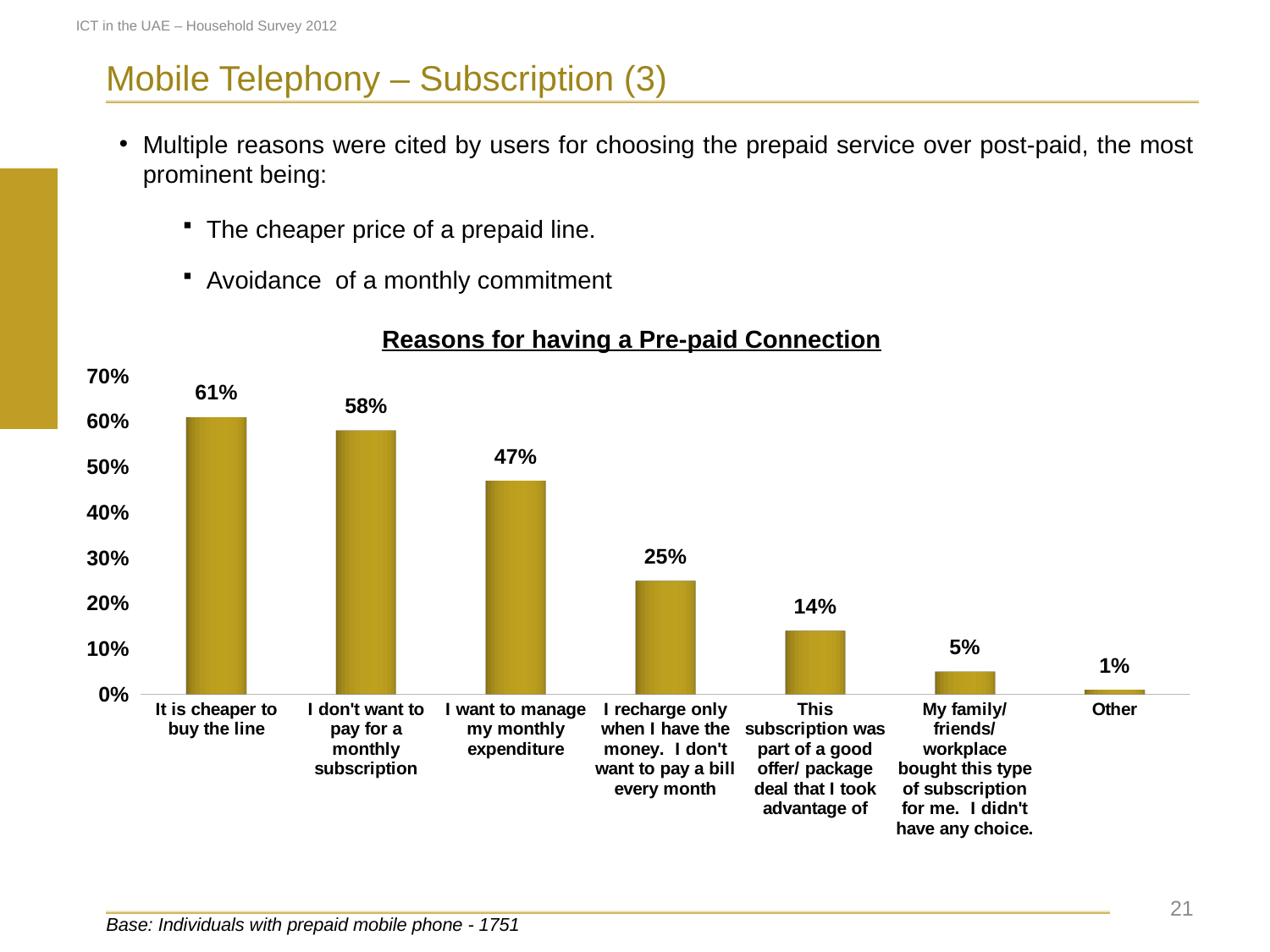

ICT in the UAE – Household Survey 2012
Mobile Telephony – Subscription (3)
Multiple reasons were cited by users for choosing the prepaid service over post-paid, the most prominent being:

The cheaper price of a prepaid line.
Avoidance  of a monthly commitment
Reasons for having a Pre-paid Connection

[unsupported chart]

[unsupported chart]

  21
Base: Individuals with prepaid mobile phone - 1751